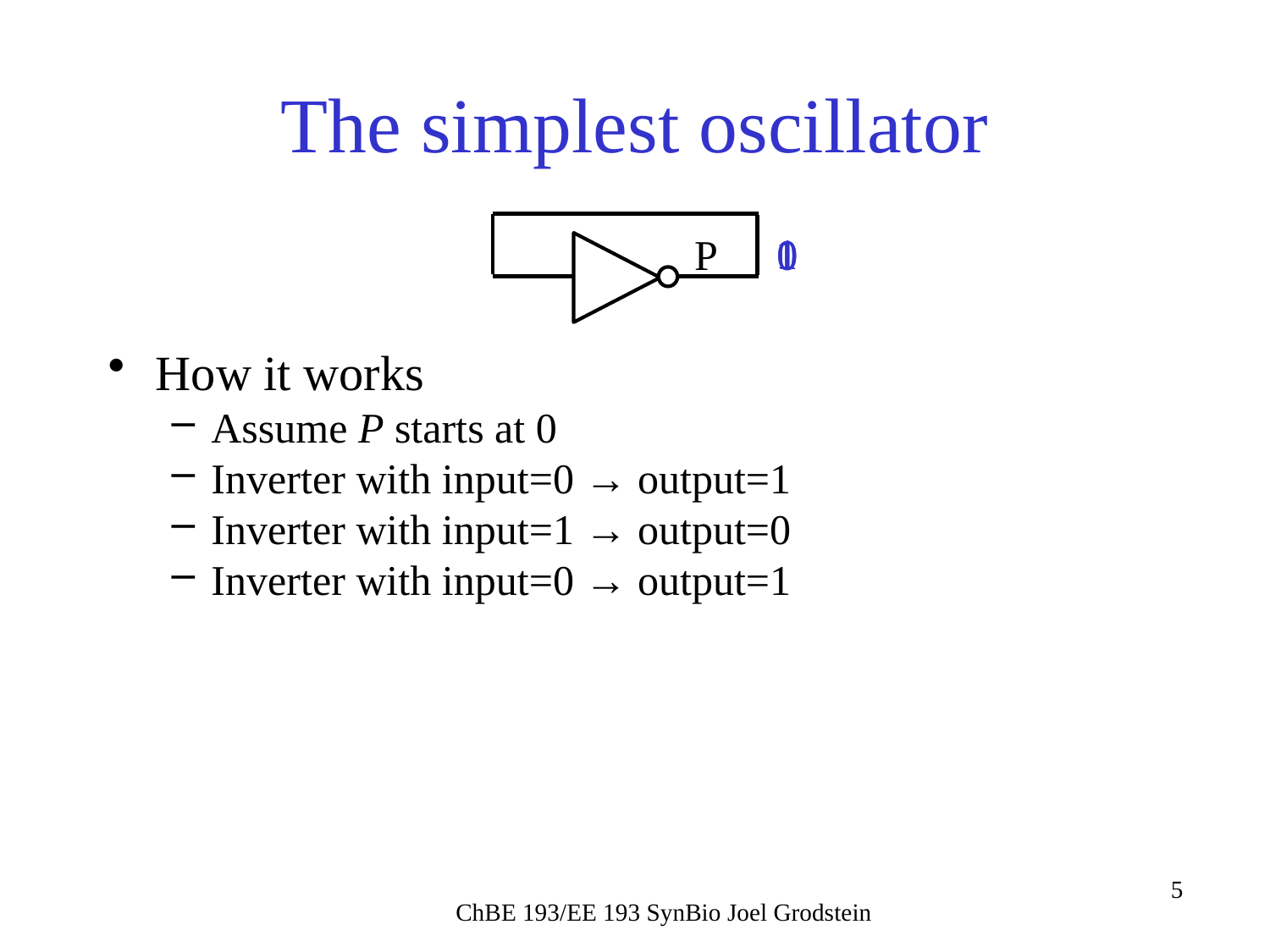

# The simplest oscillator
1
1
0
P
0

How it works
Assume P starts at 0
Inverter with input=0 → output=1
Inverter with input=1 → output=0
Inverter with input=0 → output=1

ChBE 193/EE 193 SynBio Joel Grodstein